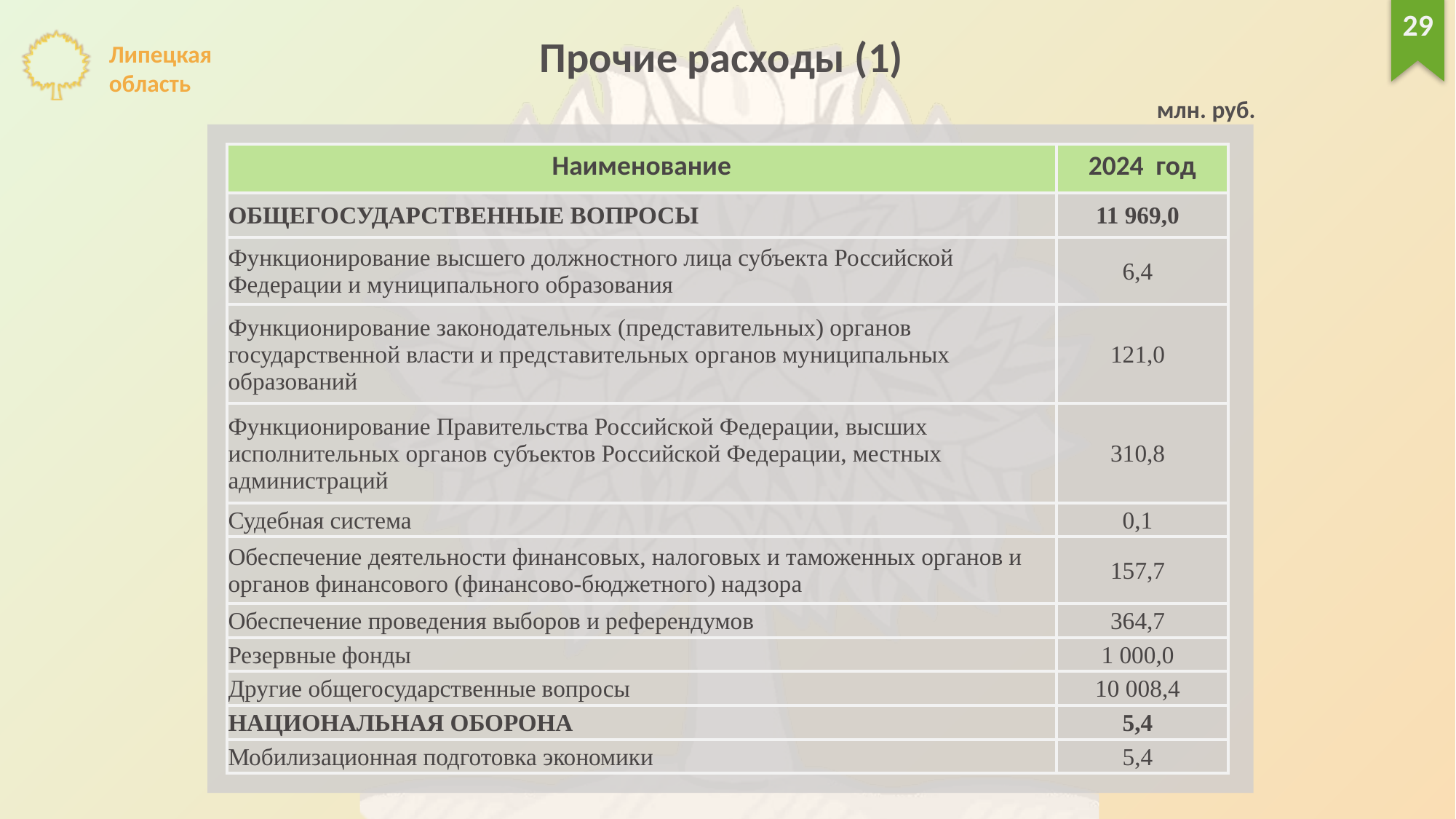

29
Прочие расходы (1)
млн. руб.

| Наименование | 2024 год |
| --- | --- |
| ОБЩЕГОСУДАРСТВЕННЫЕ ВОПРОСЫ | 11 969,0 |
| Функционирование высшего должностного лица субъекта Российской Федерации и муниципального образования | 6,4 |
| Функционирование законодательных (представительных) органов государственной власти и представительных органов муниципальных образований | 121,0 |
| Функционирование Правительства Российской Федерации, высших исполнительных органов субъектов Российской Федерации, местных администраций | 310,8 |
| Судебная система | 0,1 |
| Обеспечение деятельности финансовых, налоговых и таможенных органов и органов финансового (финансово-бюджетного) надзора | 157,7 |
| Обеспечение проведения выборов и референдумов | 364,7 |
| Резервные фонды | 1 000,0 |
| Другие общегосударственные вопросы | 10 008,4 |
| НАЦИОНАЛЬНАЯ ОБОРОНА | 5,4 |
| Мобилизационная подготовка экономики | 5,4 |